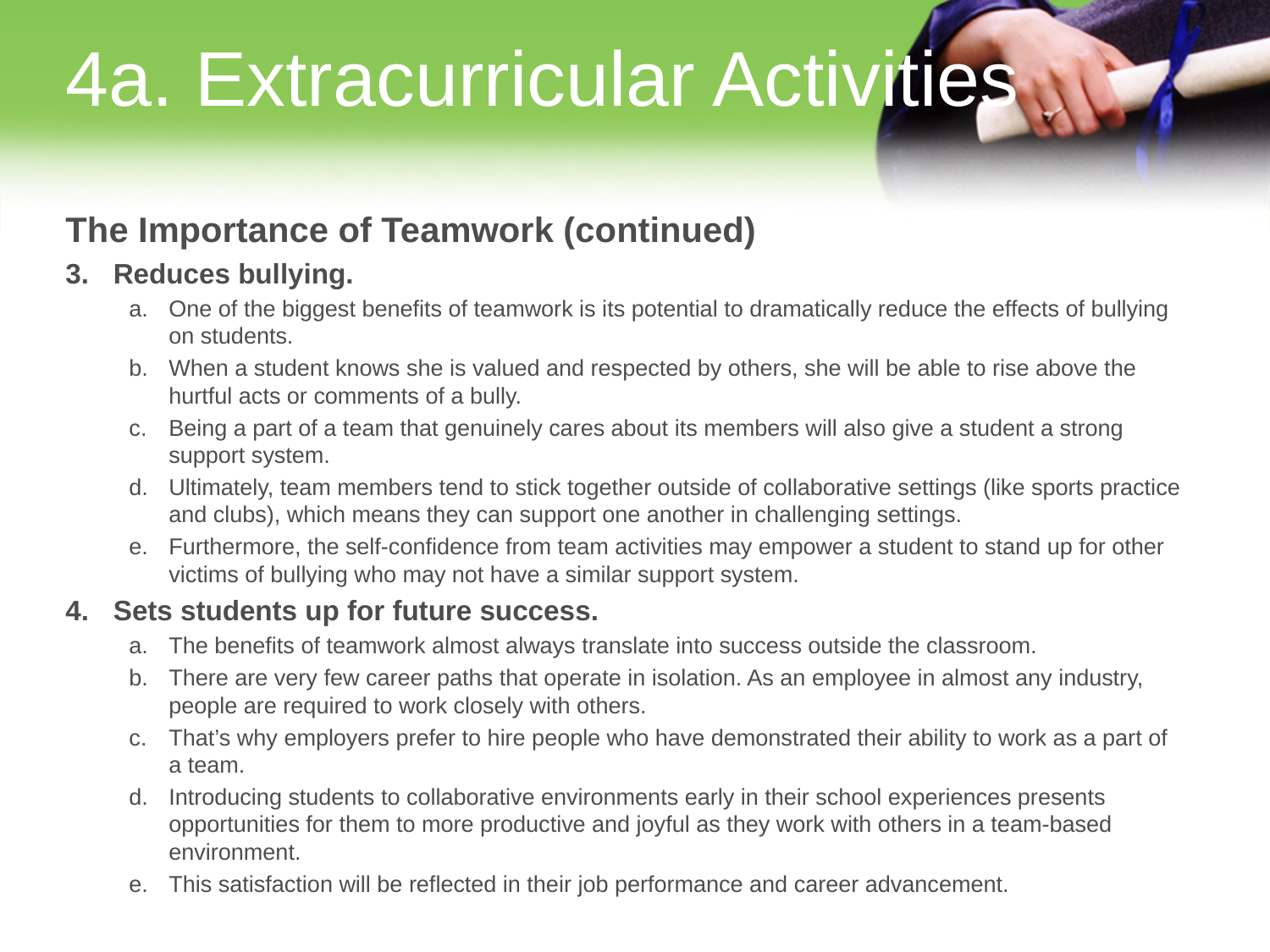

4a. Extracurricular Activities
The Importance of Teamwork (continued)
Reduces bullying.
One of the biggest benefits of teamwork is its potential to dramatically reduce the effects of bullying on students.
When a student knows she is valued and respected by others, she will be able to rise above the hurtful acts or comments of a bully.
Being a part of a team that genuinely cares about its members will also give a student a strong support system.
Ultimately, team members tend to stick together outside of collaborative settings (like sports practice and clubs), which means they can support one another in challenging settings.
Furthermore, the self-confidence from team activities may empower a student to stand up for other victims of bullying who may not have a similar support system.
Sets students up for future success.
The benefits of teamwork almost always translate into success outside the classroom.
There are very few career paths that operate in isolation. As an employee in almost any industry, people are required to work closely with others.
That’s why employers prefer to hire people who have demonstrated their ability to work as a part of a team.
Introducing students to collaborative environments early in their school experiences presents opportunities for them to more productive and joyful as they work with others in a team-based environment.
This satisfaction will be reflected in their job performance and career advancement.